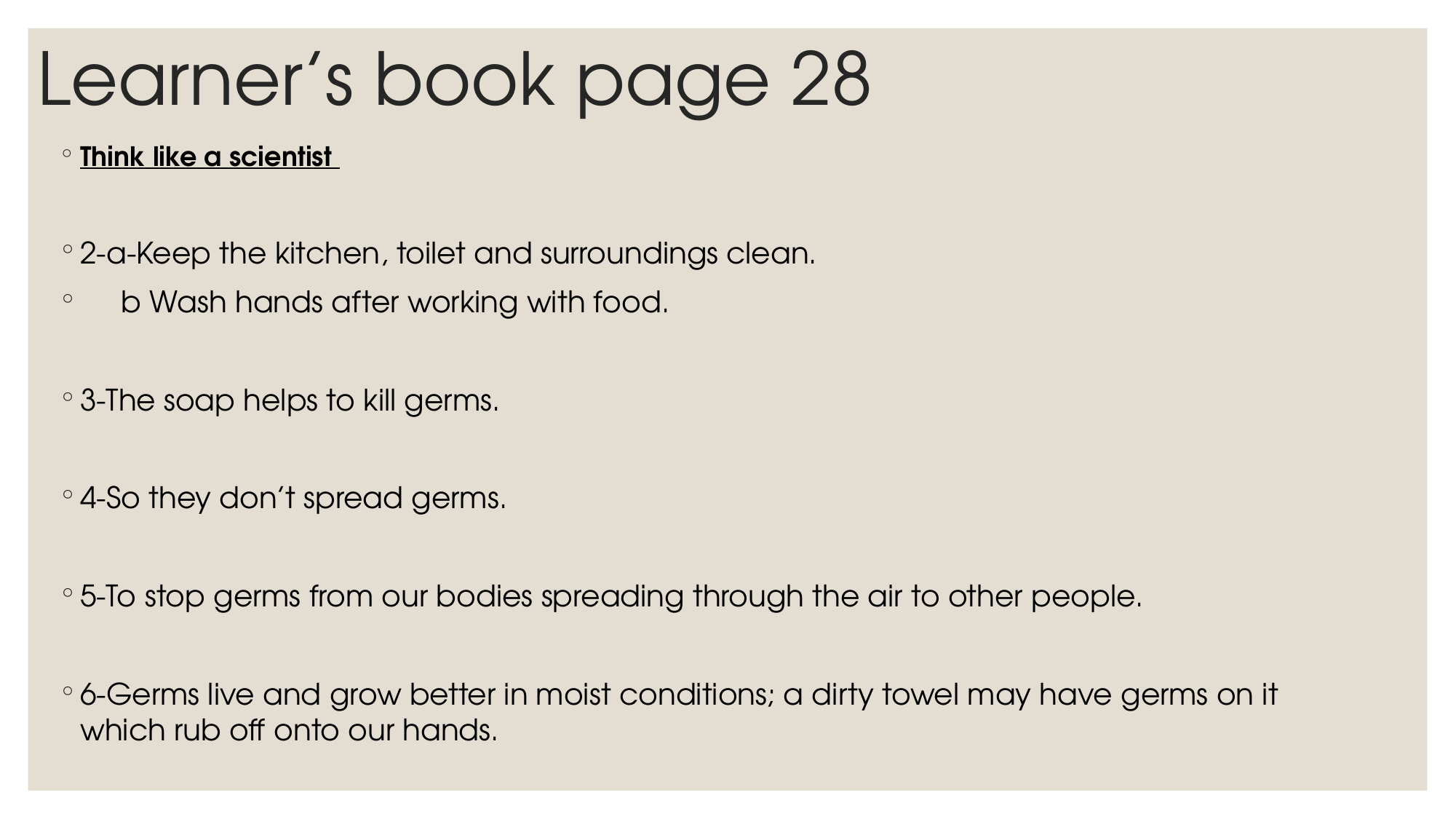

# Learner’s book page 28
Think like a scientist

2-a-Keep the kitchen, toilet and surroundings clean.
     b Wash hands after working with food.

3-The soap helps to kill germs.

4-So they don’t spread germs.

5-To stop germs from our bodies spreading through the air to other people.

6-Germs live and grow better in moist conditions; a dirty towel may have germs on it which rub off onto our hands.